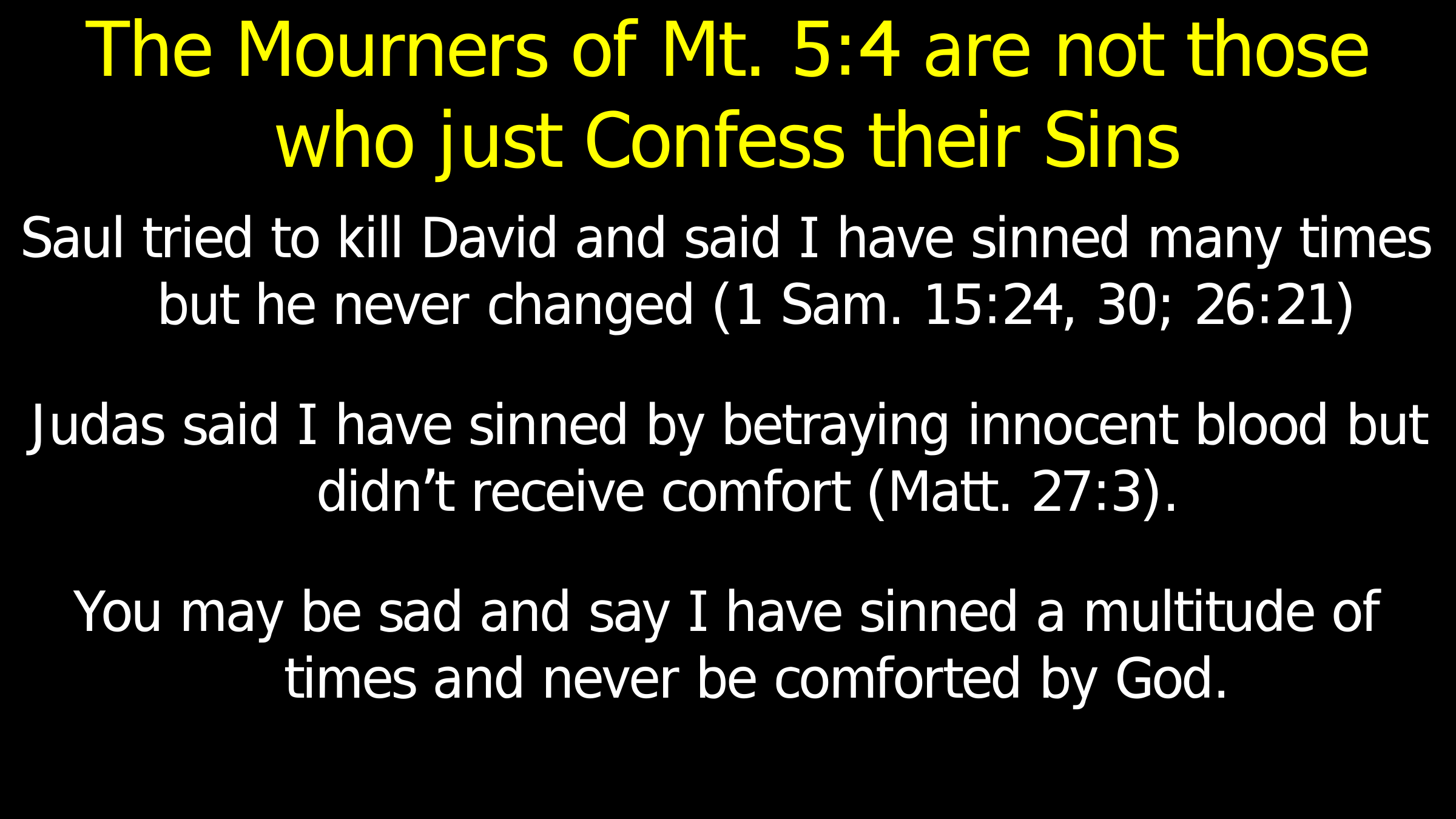

# The Mourners of Mt. 5:4 are not those who just Confess their Sins
Saul tried to kill David and said I have sinned many times but he never changed (1 Sam. 15:24, 30; 26:21)

Judas said I have sinned by betraying innocent blood but didn’t receive comfort (Matt. 27:3).

You may be sad and say I have sinned a multitude of times and never be comforted by God.